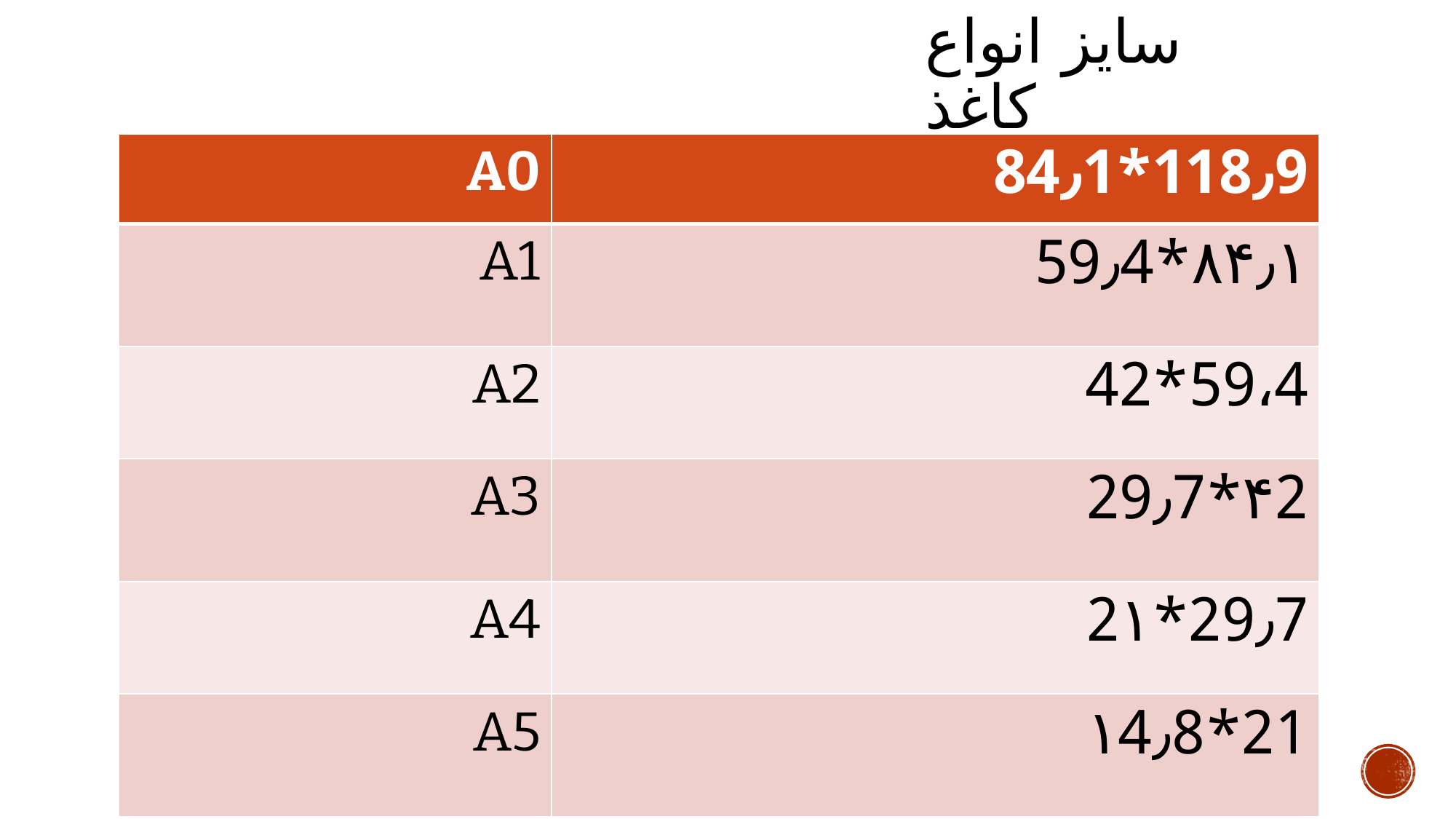

# سایز انواع کاغذ
| A0 | 118٫9\*84٫1 |
| --- | --- |
| A1 | ۸۴٫۱\*59٫4 |
| A2 | 59،4\*42 |
| A3 | ۴2\*29٫7 |
| A4 | 29٫7\*2۱ |
| A5 | 21\*۱4٫8 |